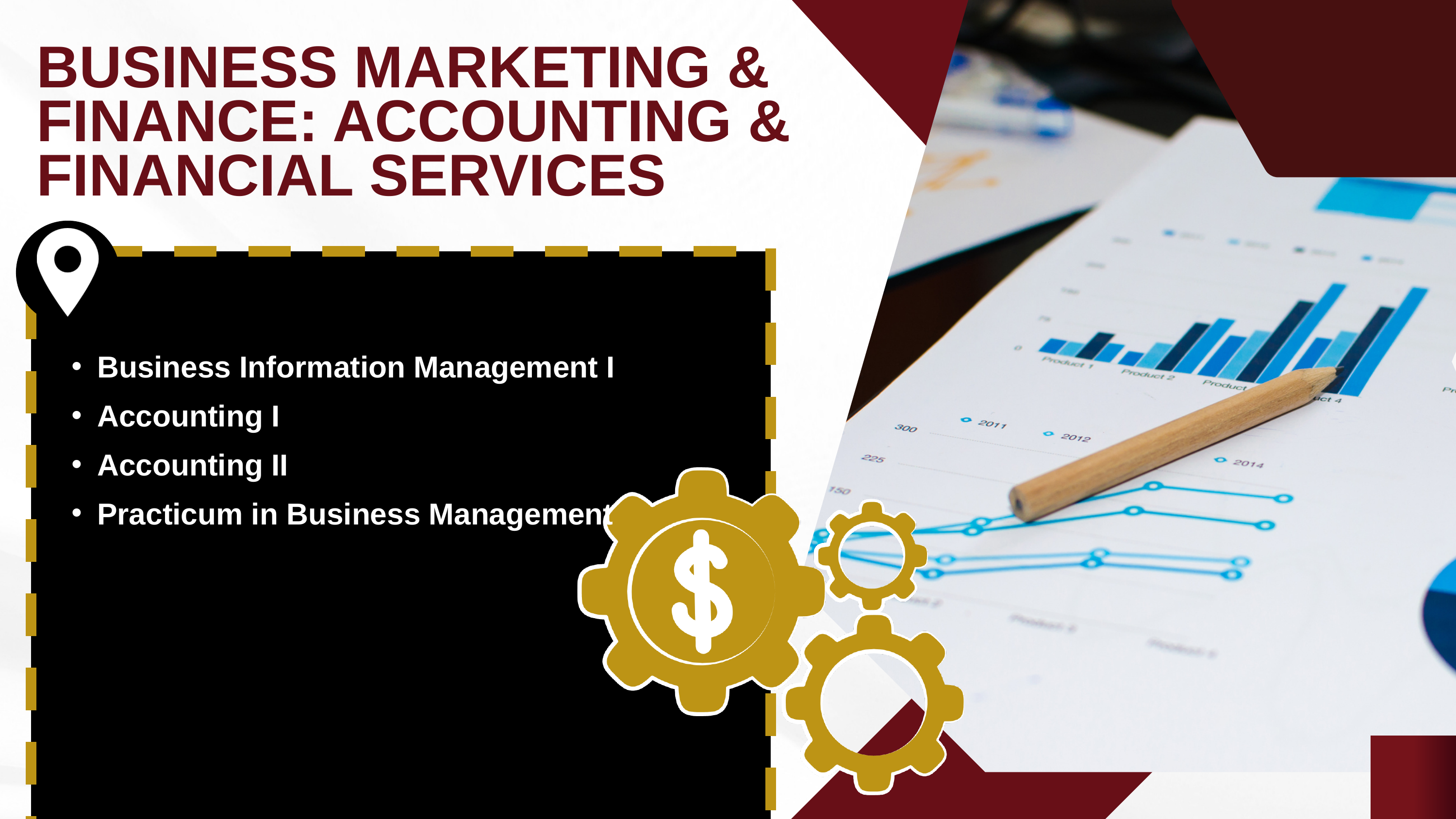

BUSINESS MARKETING & FINANCE: ACCOUNTING & FINANCIAL SERVICES

Business Information Management I ​
Accounting I​
Accounting II​
Practicum in Business Management​